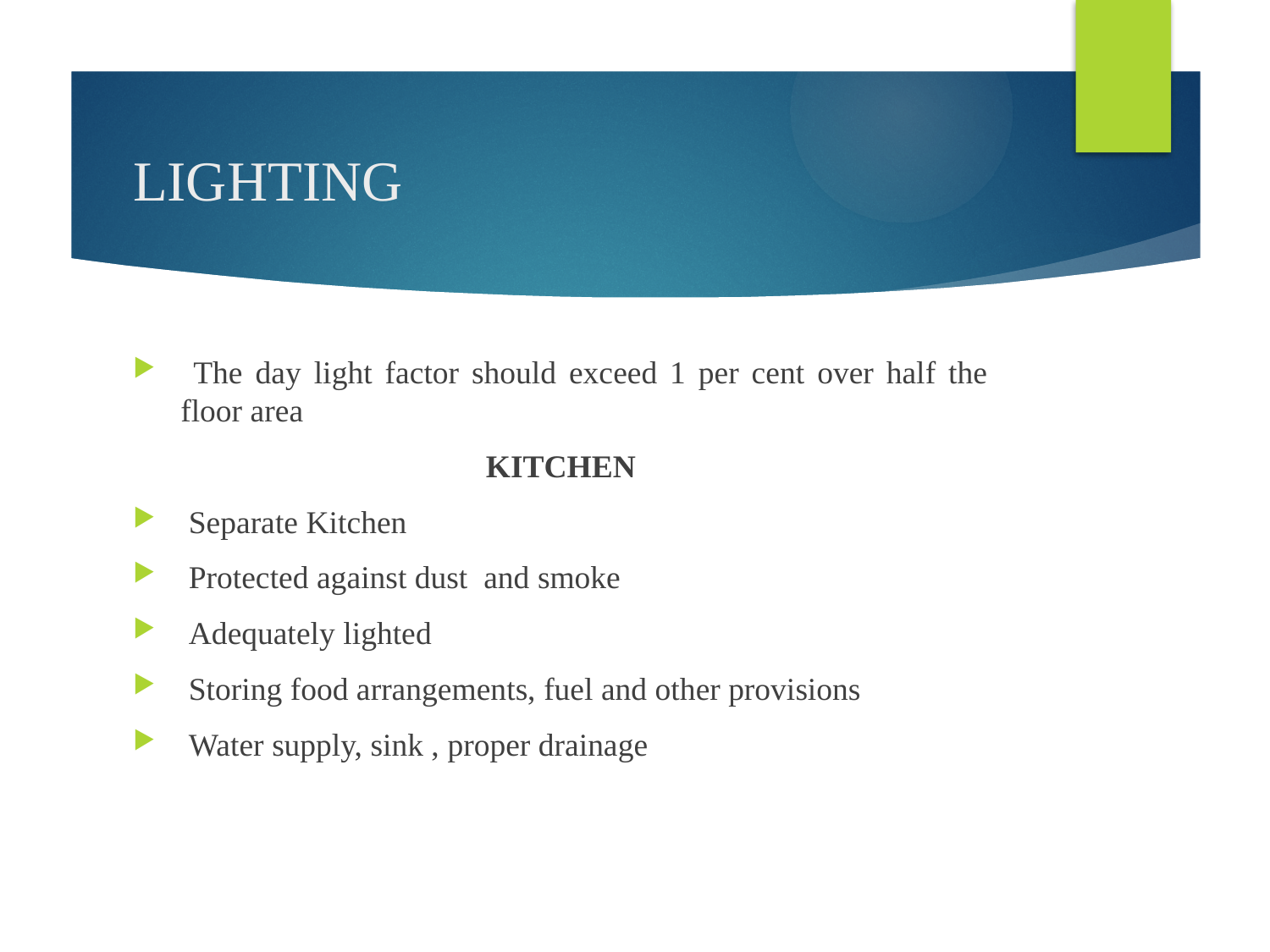

# LIGHTING
 The day light factor should exceed 1 per cent over half the floor area
KITCHEN
 Separate Kitchen
 Protected against dust  and smoke
 Adequately lighted
 Storing food arrangements, fuel and other provisions
 Water supply, sink , proper drainage